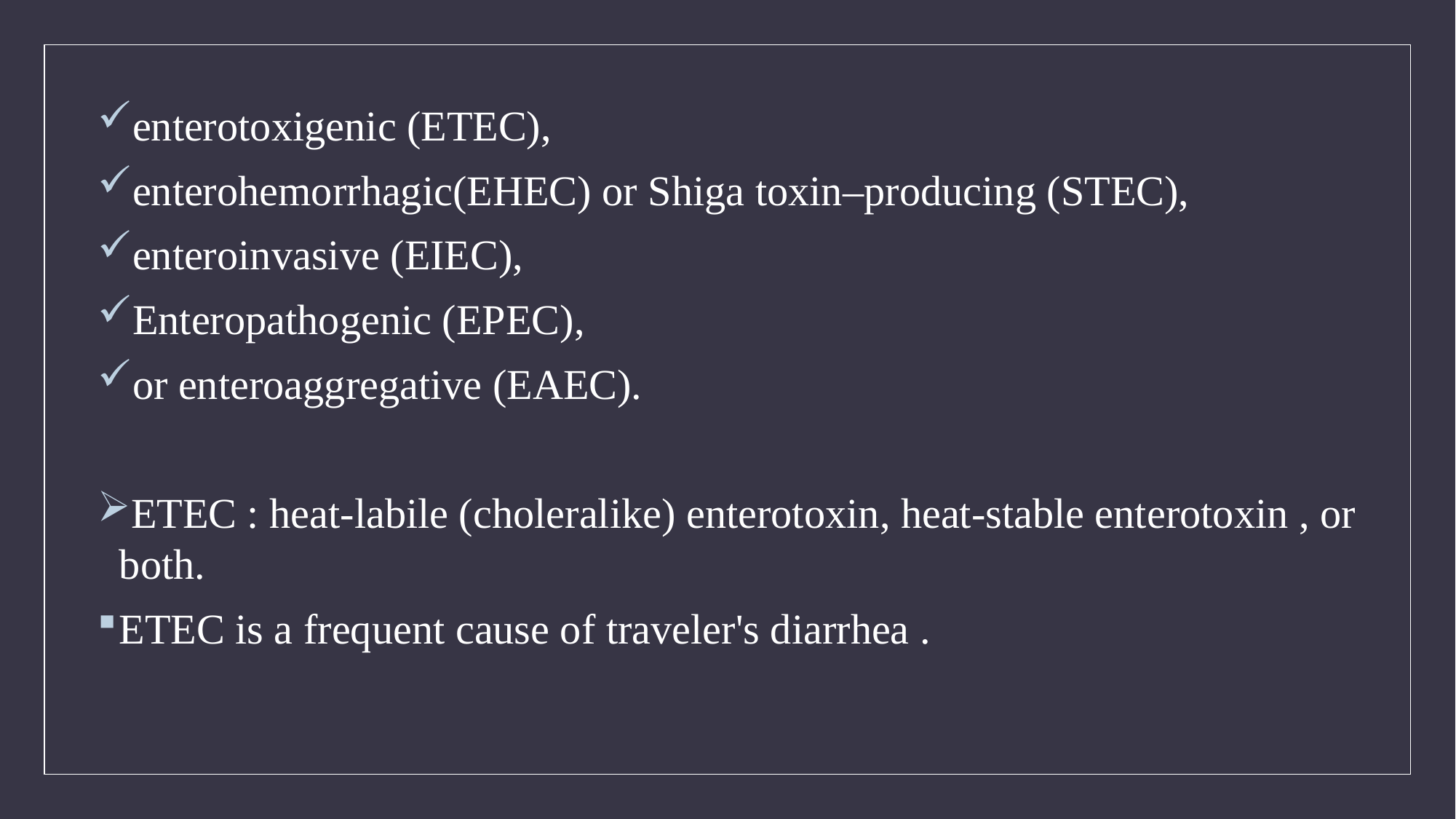

enterotoxigenic (ETEC),
enterohemorrhagic(EHEC) or Shiga toxin–producing (STEC),
enteroinvasive (EIEC),
Enteropathogenic (EPEC),
or enteroaggregative (EAEC).

ETEC : heat-labile (choleralike) enterotoxin, heat-stable enterotoxin , or both.
ETEC is a frequent cause of traveler's diarrhea .